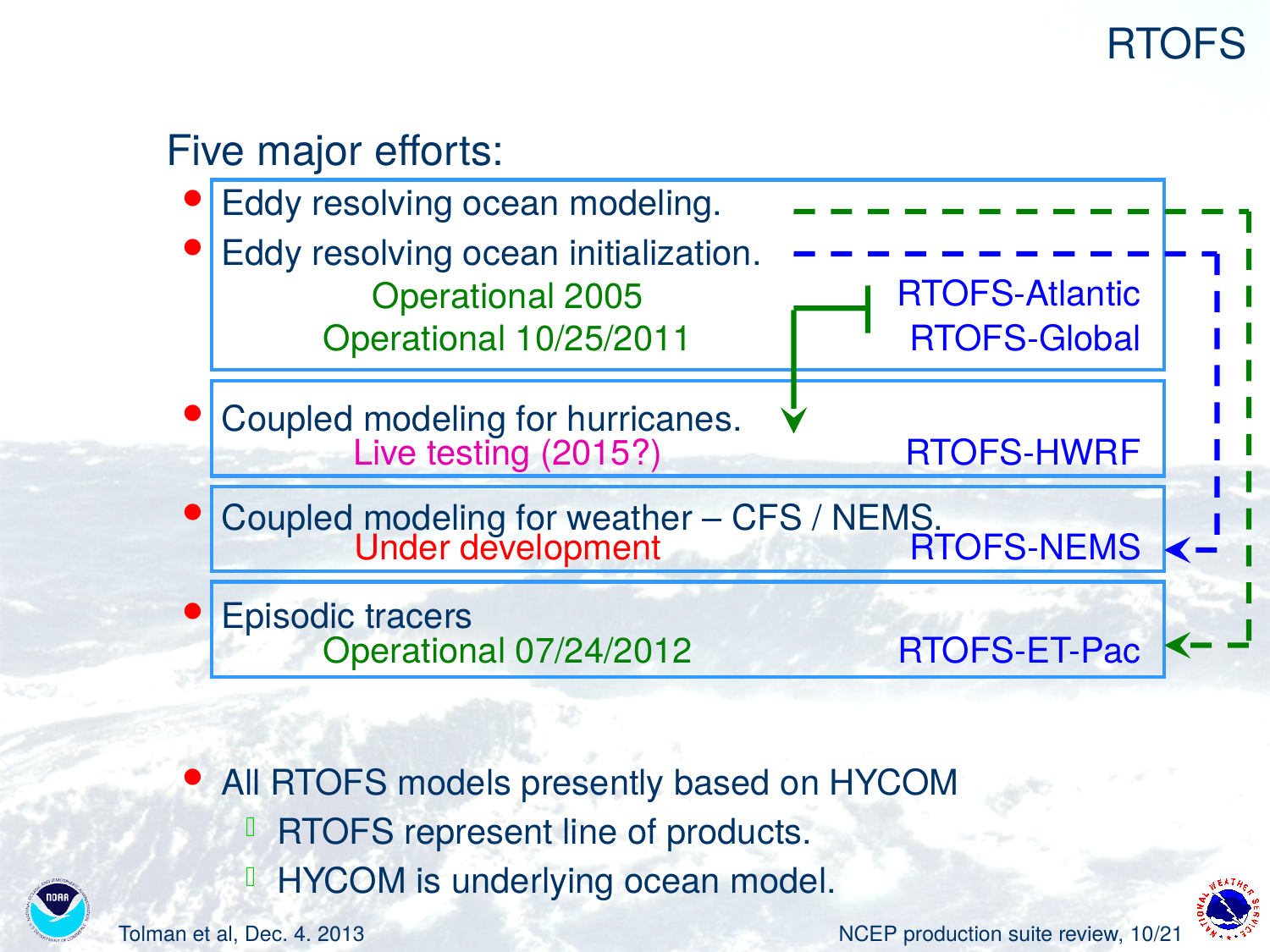

# RTOFS
Five major efforts:
Eddy resolving ocean modeling.
Eddy resolving ocean initialization.

Coupled modeling for hurricanes.

Coupled modeling for weather – CFS / NEMS.

Episodic tracers

All RTOFS models presently based on HYCOM
RTOFS represent line of products.
HYCOM is underlying ocean model.

RTOFS-Atlantic
Operational 2005
Operational 10/25/2011
RTOFS-Global

Operational 07/24/2012
RTOFS-ET-Pac

Under development
RTOFS-NEMS

Live testing (2015?)
RTOFS-HWRF